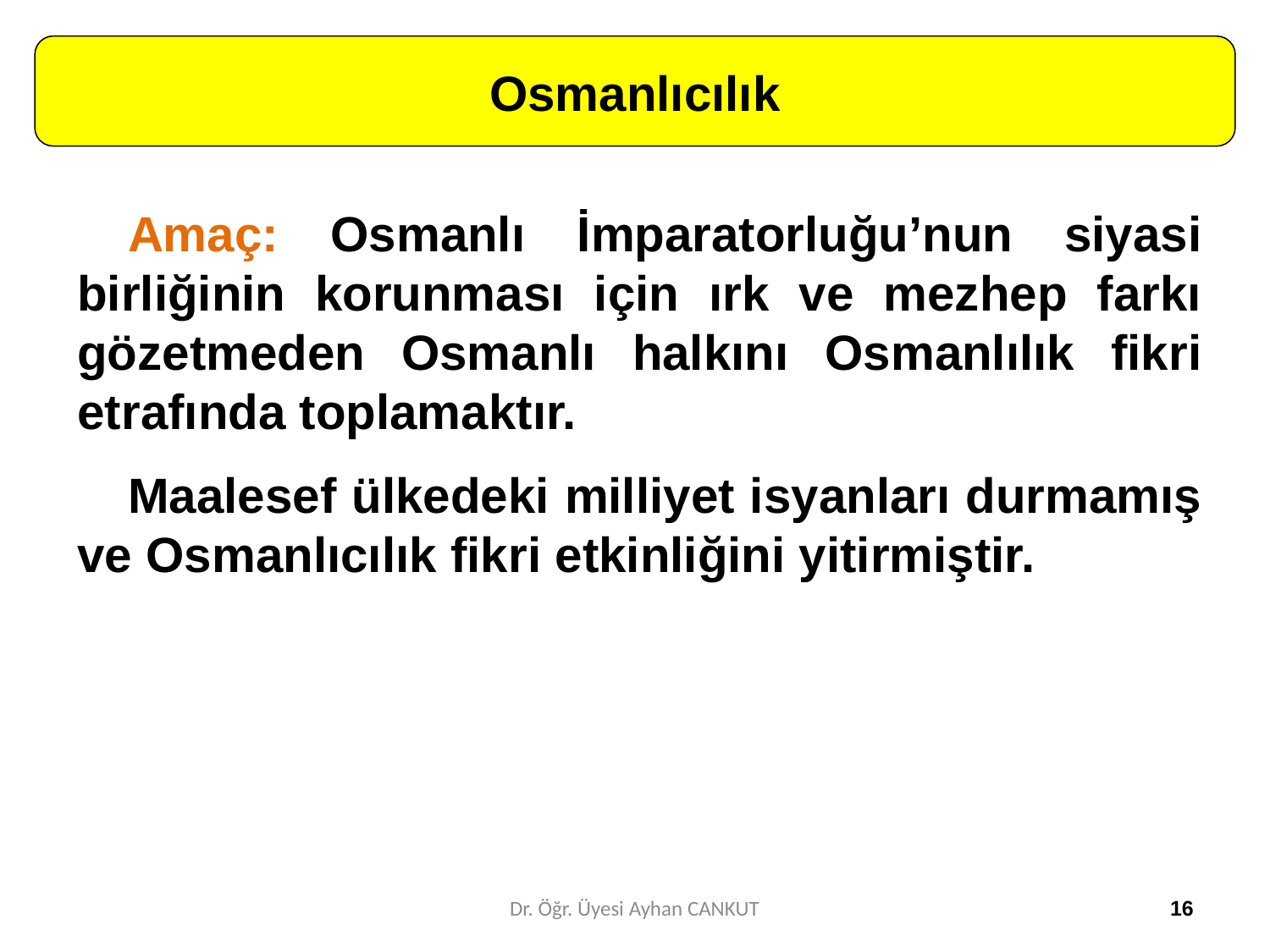

Osmanlıcılık

Amaç: Osmanlı İmparatorluğu’nun siyasi birliğinin korunması için ırk ve mezhep farkı gözetmeden Osmanlı halkını Osmanlılık fikri etrafında toplamaktır.
Maalesef ülkedeki milliyet isyanları durmamış ve Osmanlıcılık fikri etkinliğini yitirmiştir.

Dr. Öğr. Üyesi Ayhan CANKUT
16